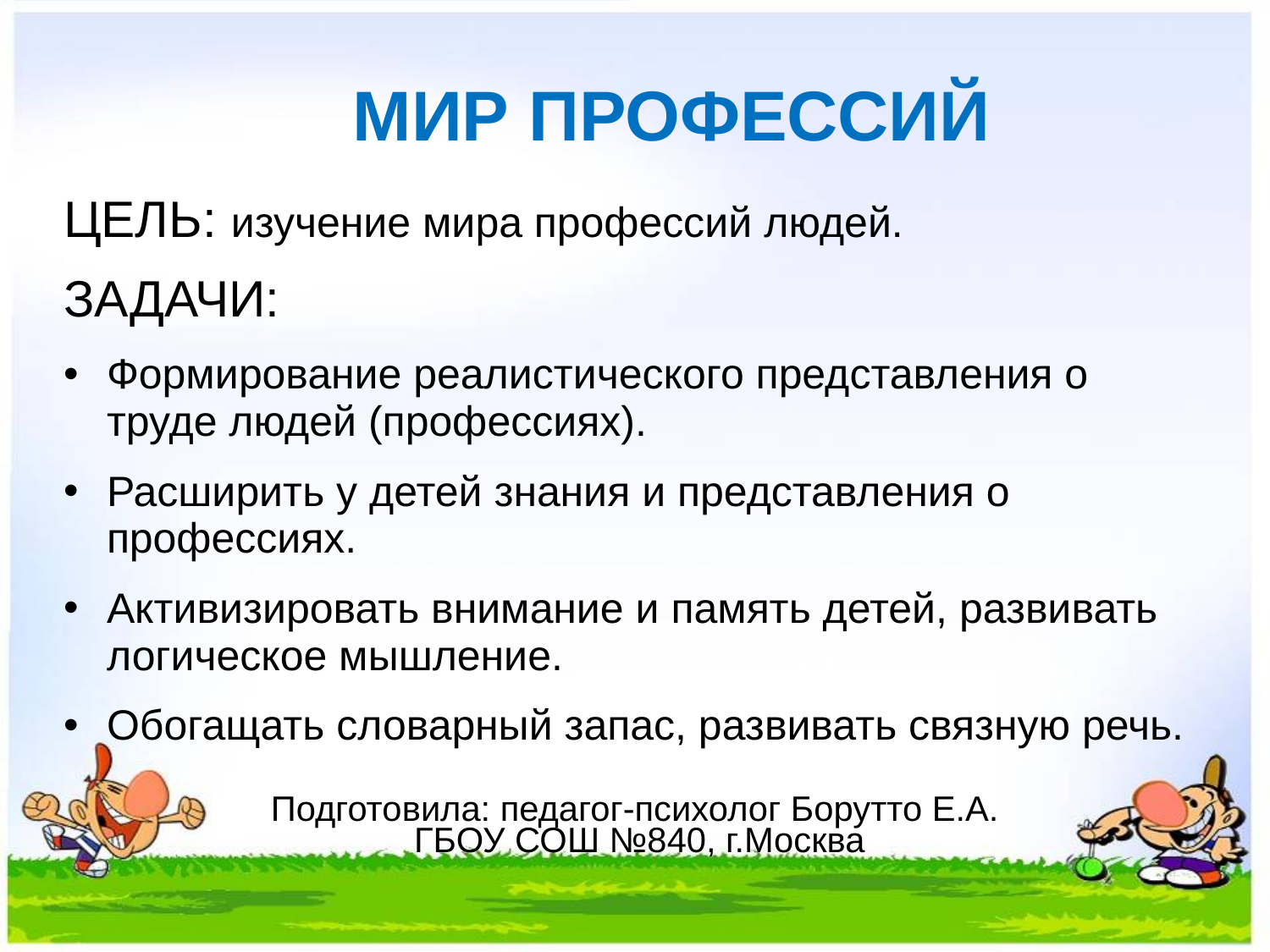

# МИР ПРОФЕССИЙ
ЦЕЛЬ: изучение мира профессий людей.
ЗАДАЧИ:
Формирование реалистического представления о труде людей (профессиях).
Расширить у детей знания и представления о профессиях.
Активизировать внимание и память детей, развивать логическое мышление.
Обогащать словарный запас, развивать связную речь.

Подготовила: педагог-психолог Борутто Е.А.
 ГБОУ СОШ №840, г.Москва